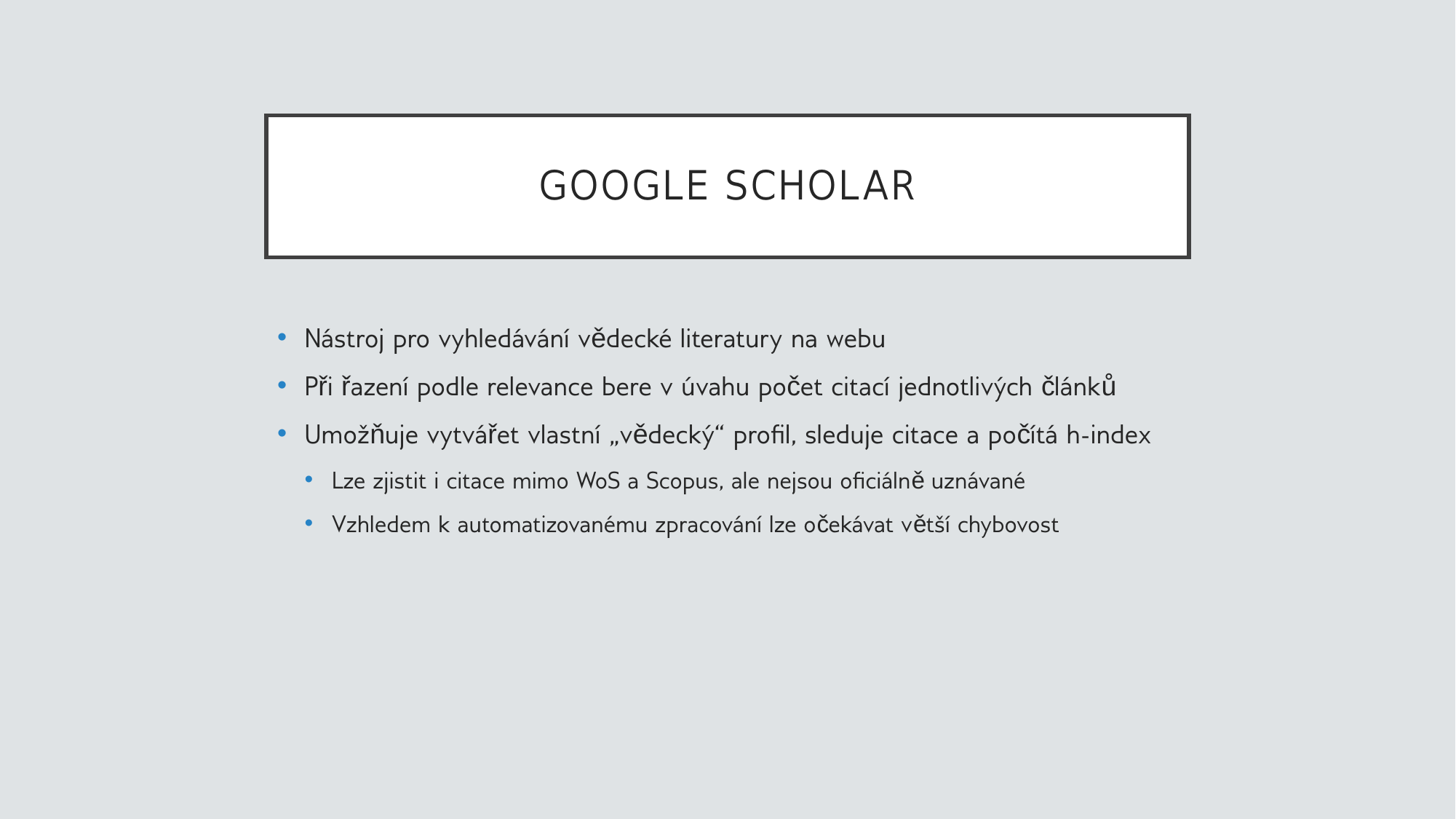

# Google Scholar
Nástroj pro vyhledávání vědecké literatury na webu
Při řazení podle relevance bere v úvahu počet citací jednotlivých článků
Umožňuje vytvářet vlastní „vědecký“ profil, sleduje citace a počítá h-index
Lze zjistit i citace mimo WoS a Scopus, ale nejsou oficiálně uznávané
Vzhledem k automatizovanému zpracování lze očekávat větší chybovost